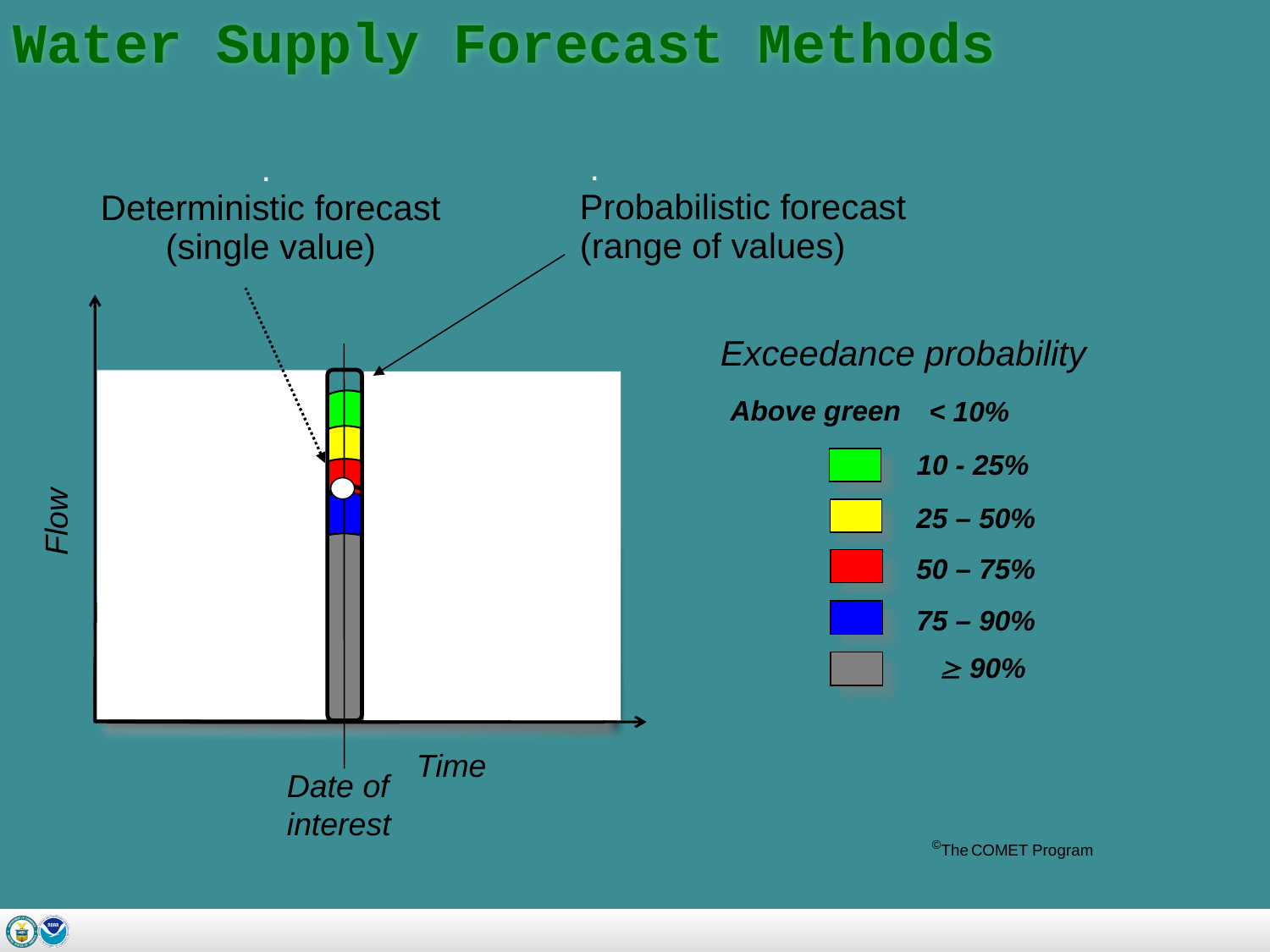

Water Supply Forecast Methods
 .
Probabilistic forecast
(range of values)

.
Deterministic forecast
(single value)

Exceedance probability

Above green
< 10%

10 - 25%

Flow

25 – 50%

50 – 75%

75 – 90%

≥ 90%

Time
Date of interest
©The COMET Program